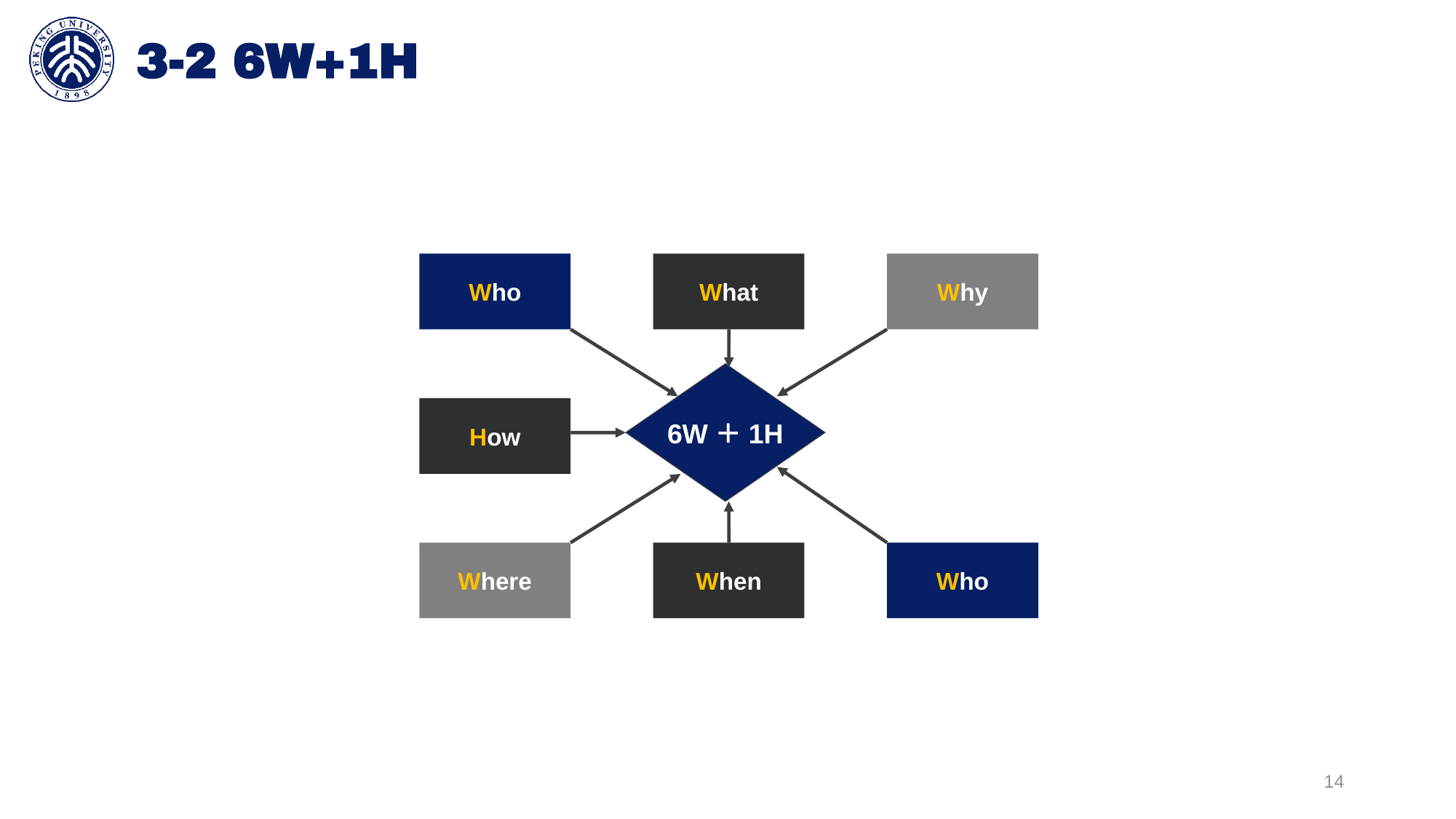

# 3-2 6W+1H
Who
What
Why

6W＋1H
How

Where
When
Who
14